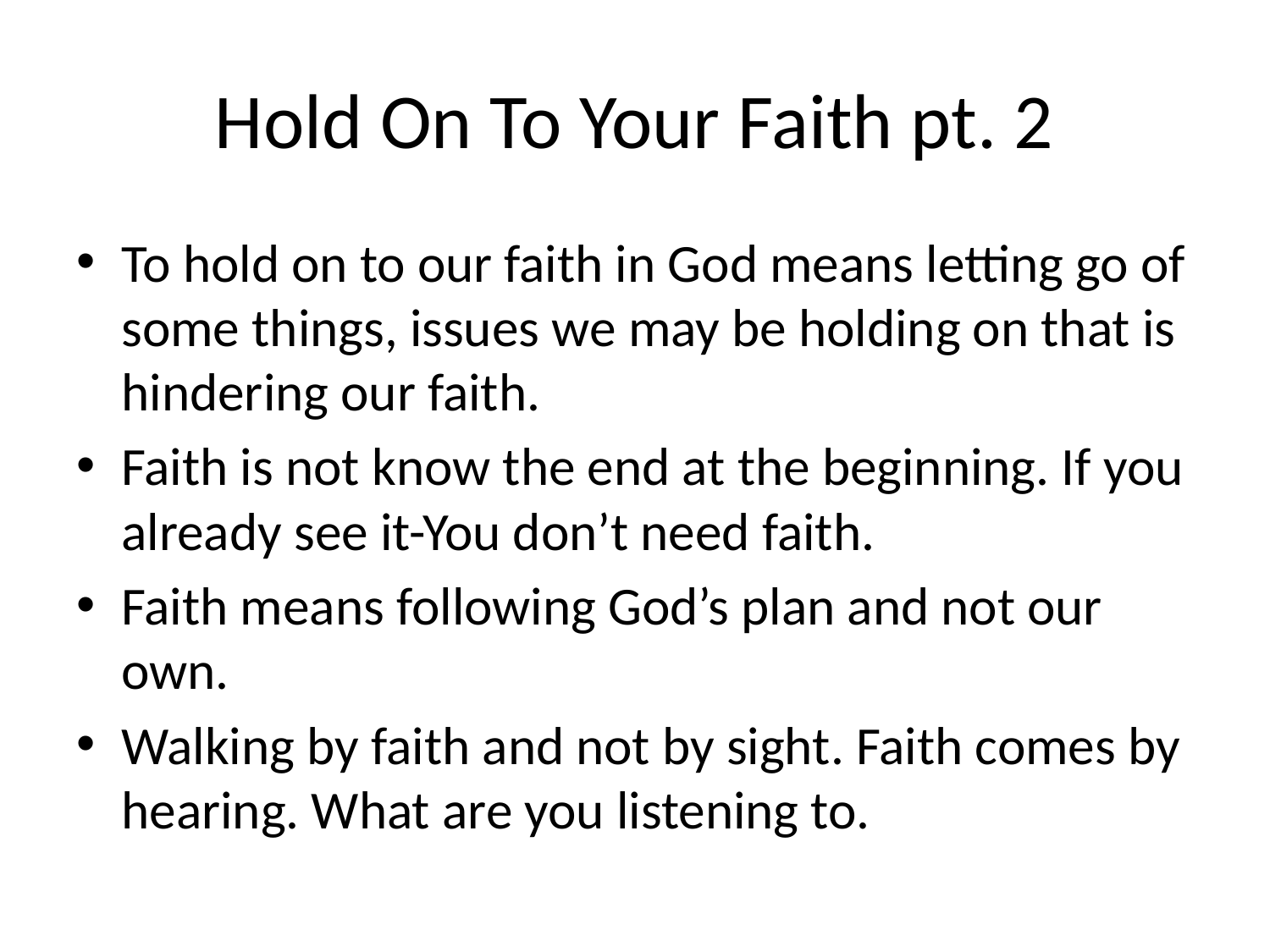

# Hold On To Your Faith pt. 2
To hold on to our faith in God means letting go of some things, issues we may be holding on that is hindering our faith.
Faith is not know the end at the beginning. If you already see it-You don’t need faith.
Faith means following God’s plan and not our own.
Walking by faith and not by sight. Faith comes by hearing. What are you listening to.